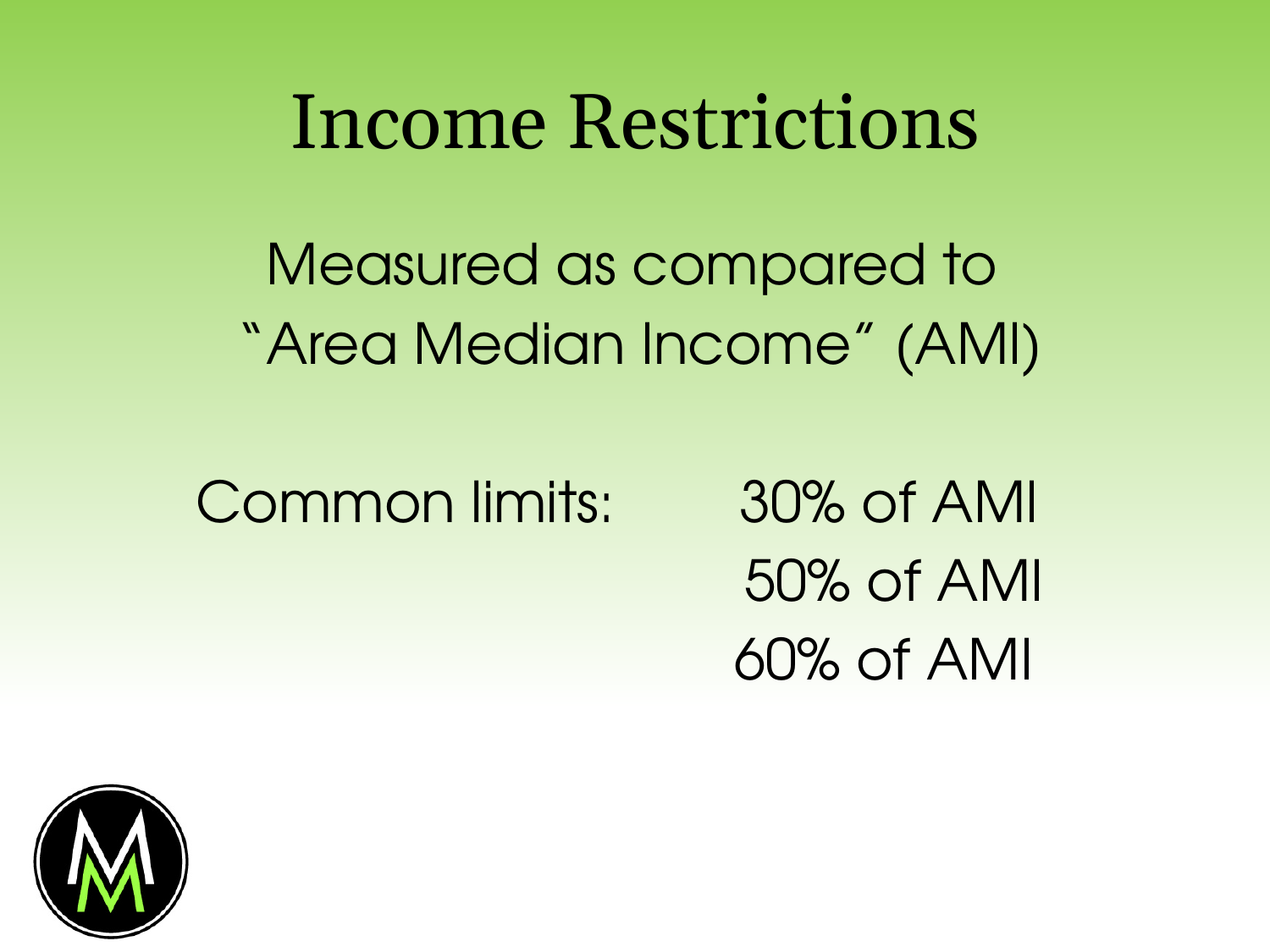

# Income Restrictions
Measured as compared to
“Area Median Income” (AMI)

Common limits:        30% of AMI
				50% of AMI
				      60% of AMI